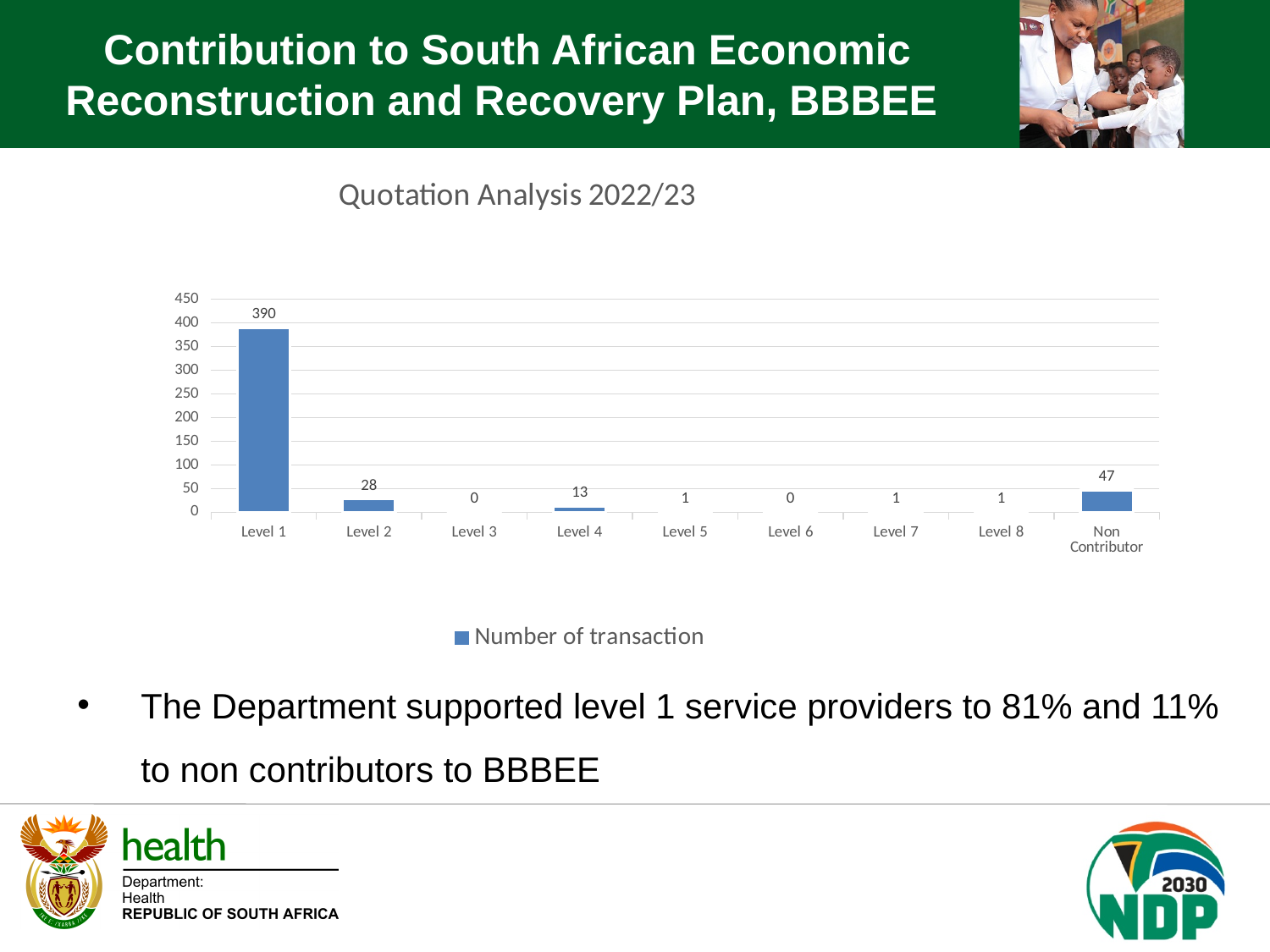

Contribution to South African Economic Reconstruction and Recovery Plan, BBBEE

### Chart: Quotation Analysis 2022/23

| Category | Number of transaction |
|---|---|
| Level 1 | 390.0 |
| Level 2 | 28.0 |
| Level 3 | 0.0 |
| Level 4 | 13.0 |
| Level 5 | 1.0 |
| Level 6 | 0.0 |
| Level 7 | 1.0 |
| Level 8 | 1.0 |
| Non Contributor | 47.0 |

The Department supported level 1 service providers to 81% and 11% to non contributors to BBBEE